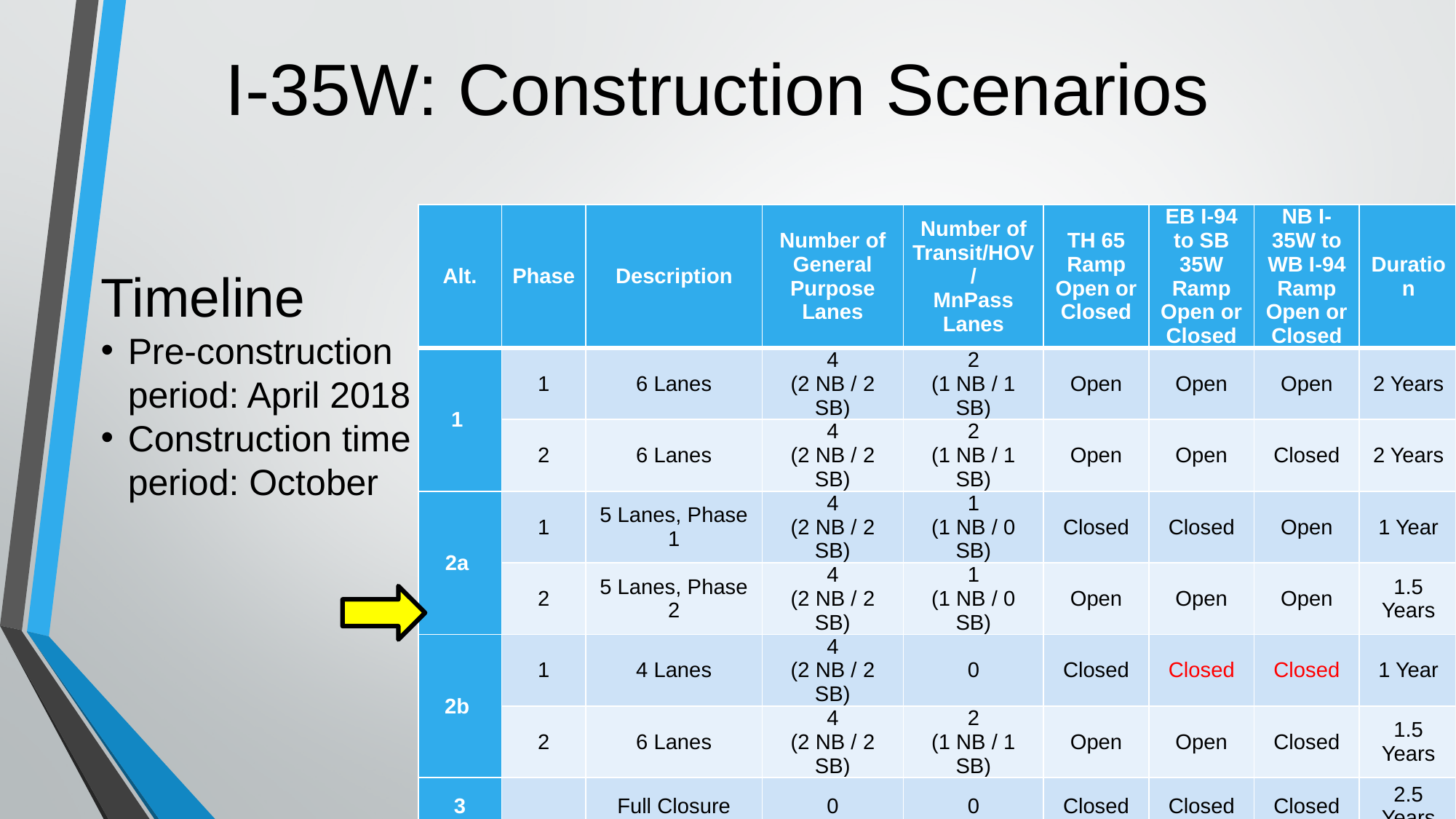

# I-35W: Construction Scenarios
| Alt. | Phase | Description | Number of General Purpose Lanes | Number of Transit/HOV/ MnPass Lanes | TH 65 Ramp Open or Closed | EB I-94 to SB 35W Ramp Open or Closed | NB I-35W to WB I-94 Ramp Open or Closed | Duration |
| --- | --- | --- | --- | --- | --- | --- | --- | --- |
| 1 | 1 | 6 Lanes | 4 (2 NB / 2 SB) | 2 (1 NB / 1 SB) | Open | Open | Open | 2 Years |
|  | 2 | 6 Lanes | 4 (2 NB / 2 SB) | 2 (1 NB / 1 SB) | Open | Open | Closed | 2 Years |
| 2a | 1 | 5 Lanes, Phase 1 | 4 (2 NB / 2 SB) | 1 (1 NB / 0 SB) | Closed | Closed | Open | 1 Year |
|  | 2 | 5 Lanes, Phase 2 | 4 (2 NB / 2 SB) | 1 (1 NB / 0 SB) | Open | Open | Open | 1.5 Years |
| 2b | 1 | 4 Lanes | 4 (2 NB / 2 SB) | 0 | Closed | Closed | Closed | 1 Year |
|  | 2 | 6 Lanes | 4 (2 NB / 2 SB) | 2 (1 NB / 1 SB) | Open | Open | Closed | 1.5 Years |
| 3 |  | Full Closure | 0 | 0 | Closed | Closed | Closed | 2.5 Years |
Timeline
Pre-construction period: April 2018
Construction time period: October